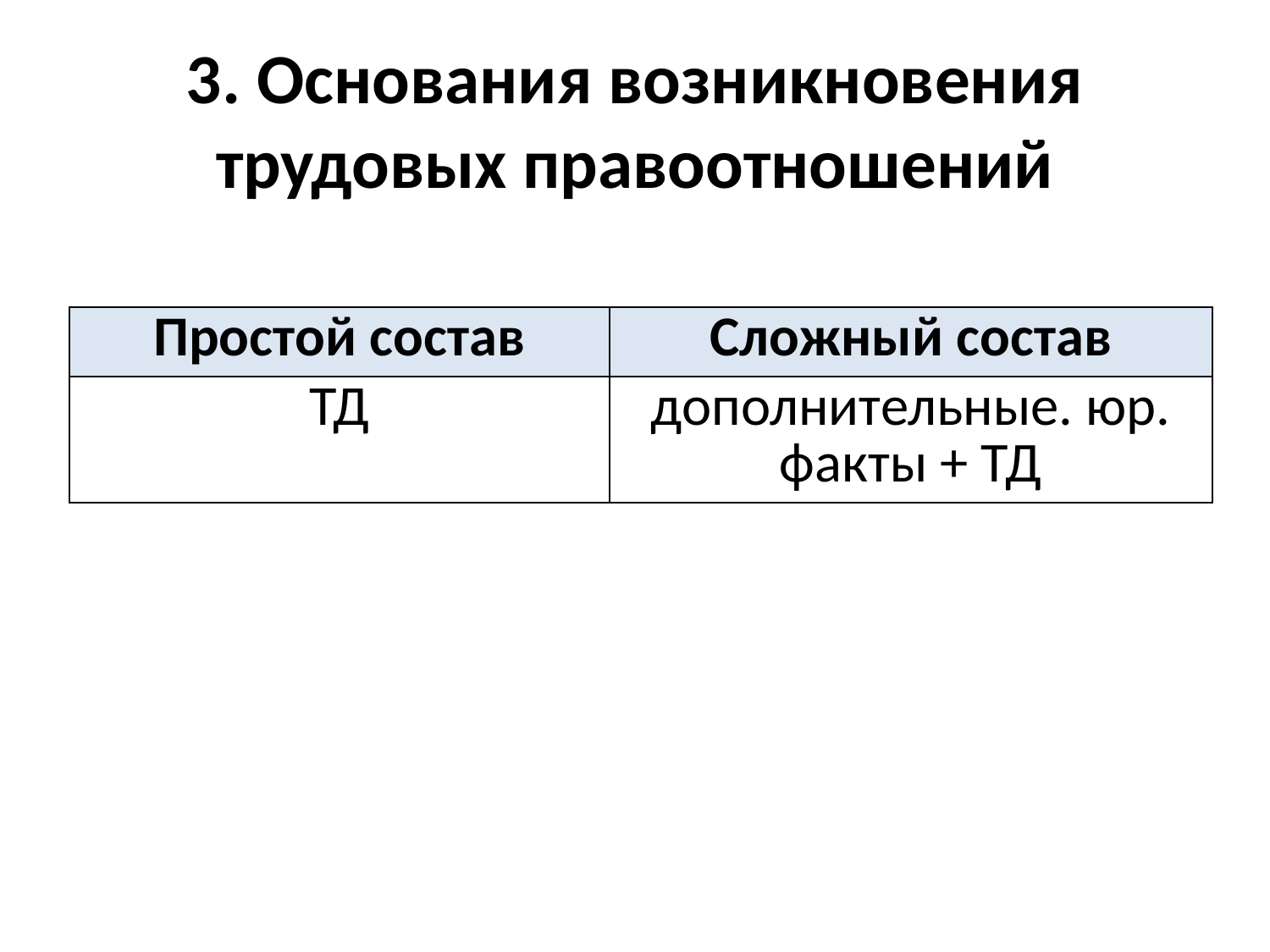

# 3. Основания возникновения трудовых правоотношений
| Простой состав | Сложный состав |
| --- | --- |
| ТД | дополнительные. юр. факты + ТД |